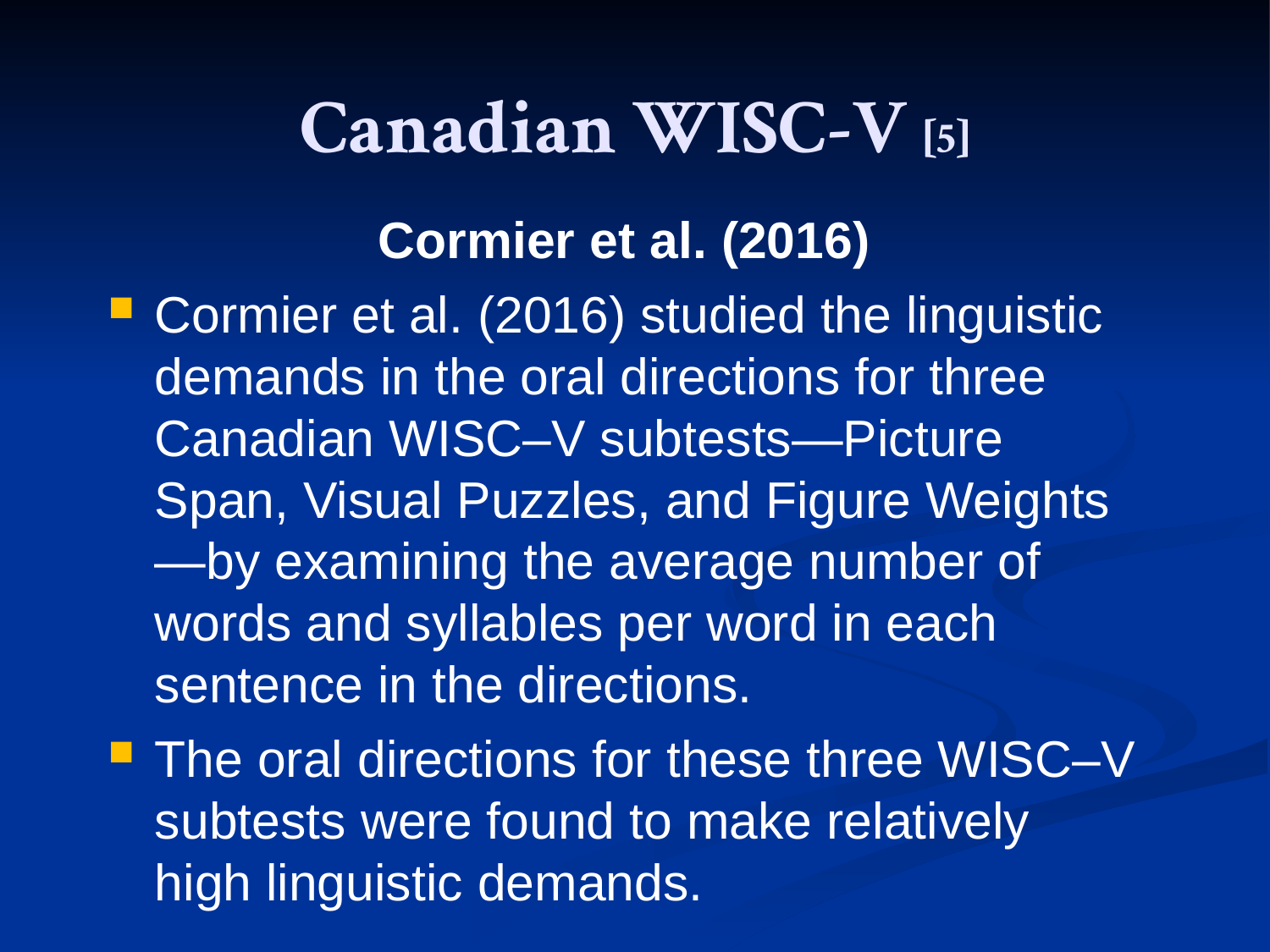

# Canadian WISC-V [5]
Cormier et al. (2016)
Cormier et al. (2016) studied the linguistic demands in the oral directions for three Canadian WISC–V subtests—Picture Span, Visual Puzzles, and Figure Weights—by examining the average number of words and syllables per word in each sentence in the directions.
The oral directions for these three WISC–V subtests were found to make relatively high linguistic demands.